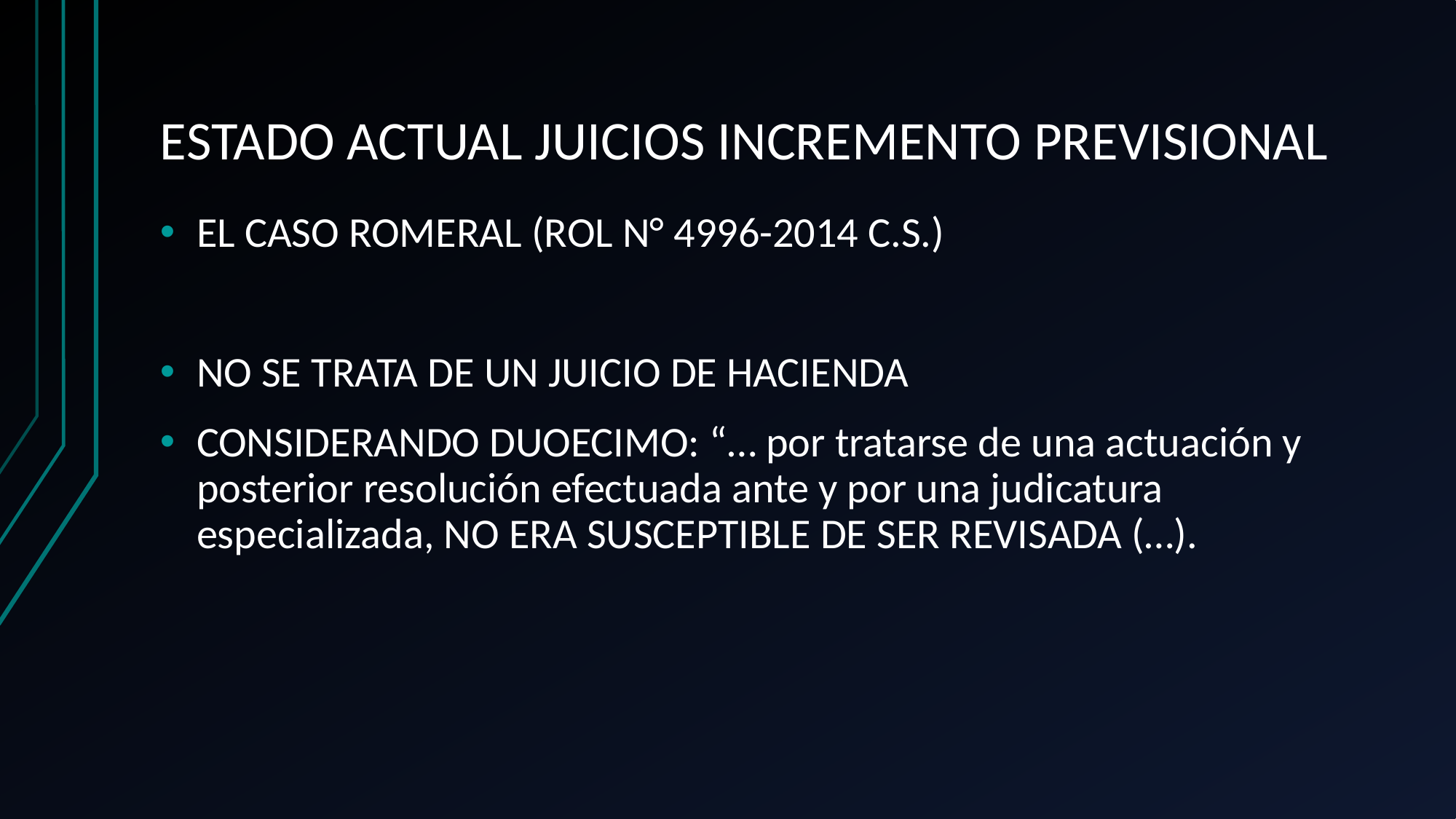

# ESTADO ACTUAL JUICIOS INCREMENTO PREVISIONAL
EL CASO ROMERAL (ROL N° 4996-2014 C.S.)

NO SE TRATA DE UN JUICIO DE HACIENDA
CONSIDERANDO DUOECIMO: “… por tratarse de una actuación y posterior resolución efectuada ante y por una judicatura especializada, NO ERA SUSCEPTIBLE DE SER REVISADA (…).